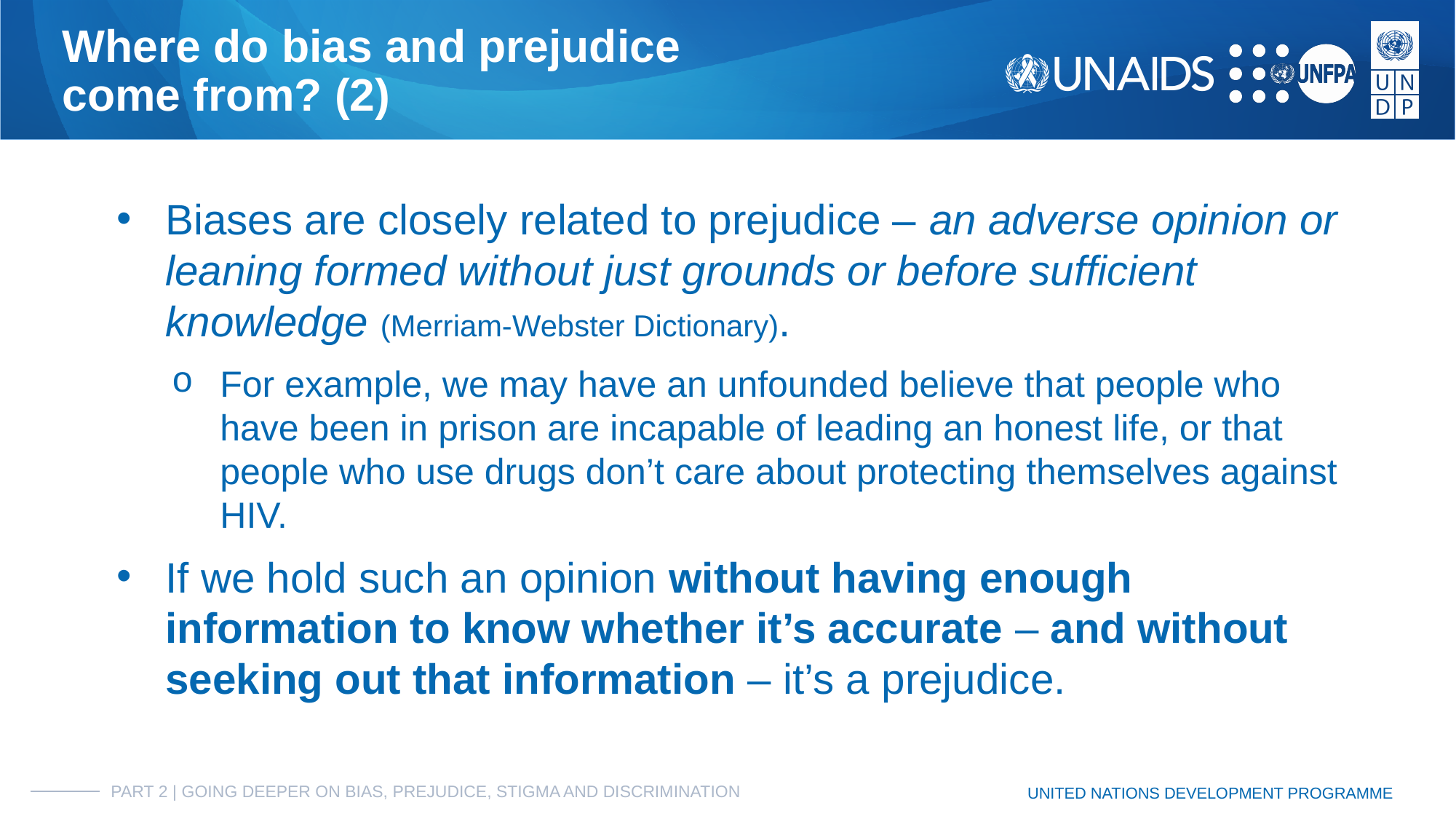

# Where do bias and prejudice
come from? (2)
Biases are closely related to prejudice – an adverse opinion or leaning formed without just grounds or before sufficient knowledge (Merriam-Webster Dictionary).
For example, we may have an unfounded believe that people who have been in prison are incapable of leading an honest life, or that people who use drugs don’t care about protecting themselves against HIV.
If we hold such an opinion without having enough information to know whether it’s accurate – and without seeking out that information – it’s a prejudice.

PART 2 | GOING DEEPER ON BIAS, PREJUDICE, STIGMA AND DISCRIMINATION